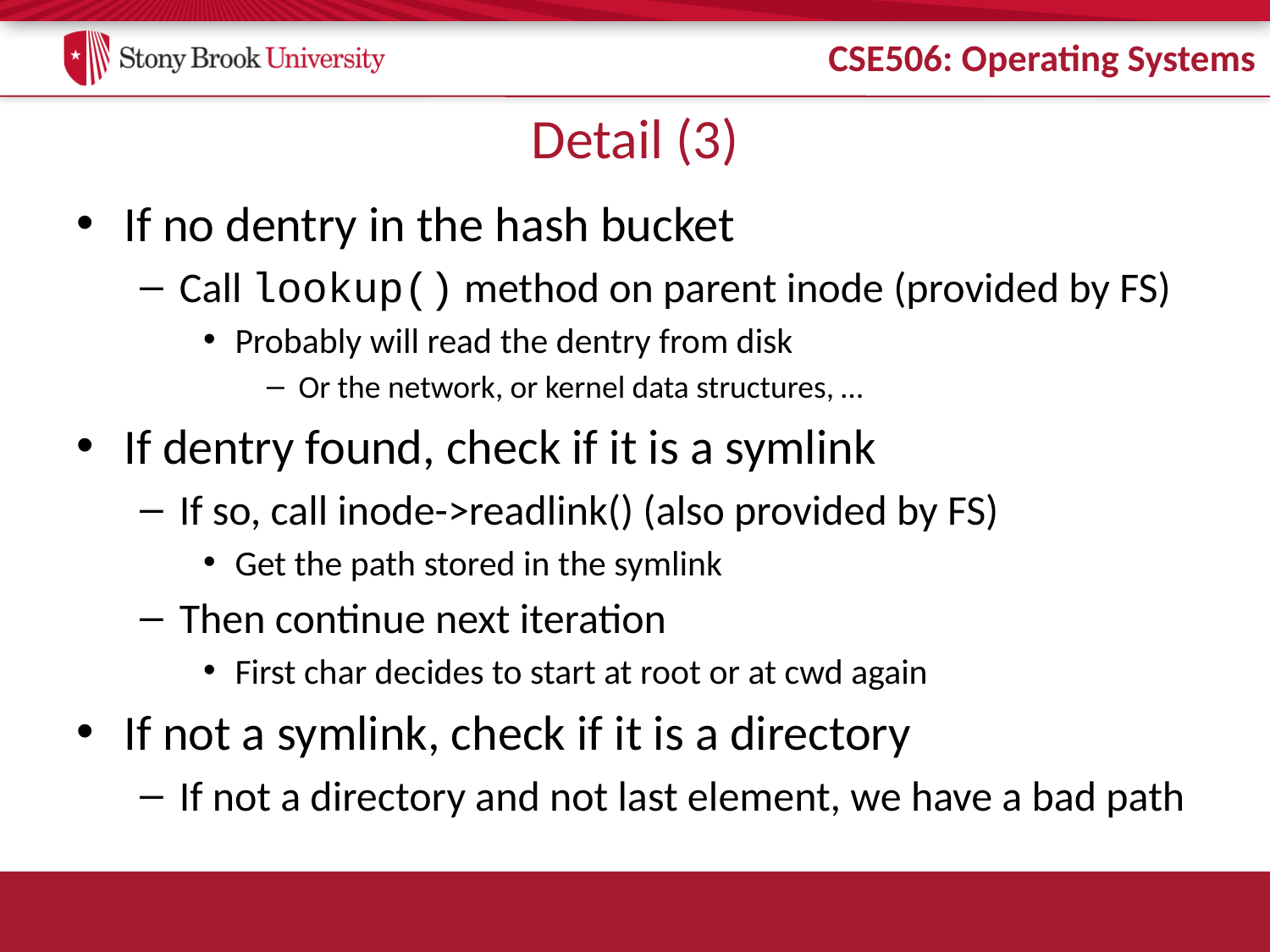

# Detail (3)
If no dentry in the hash bucket
Call lookup() method on parent inode (provided by FS)
Probably will read the dentry from disk
Or the network, or kernel data structures, …
If dentry found, check if it is a symlink
If so, call inode->readlink() (also provided by FS)
Get the path stored in the symlink
Then continue next iteration
First char decides to start at root or at cwd again
If not a symlink, check if it is a directory
If not a directory and not last element, we have a bad path